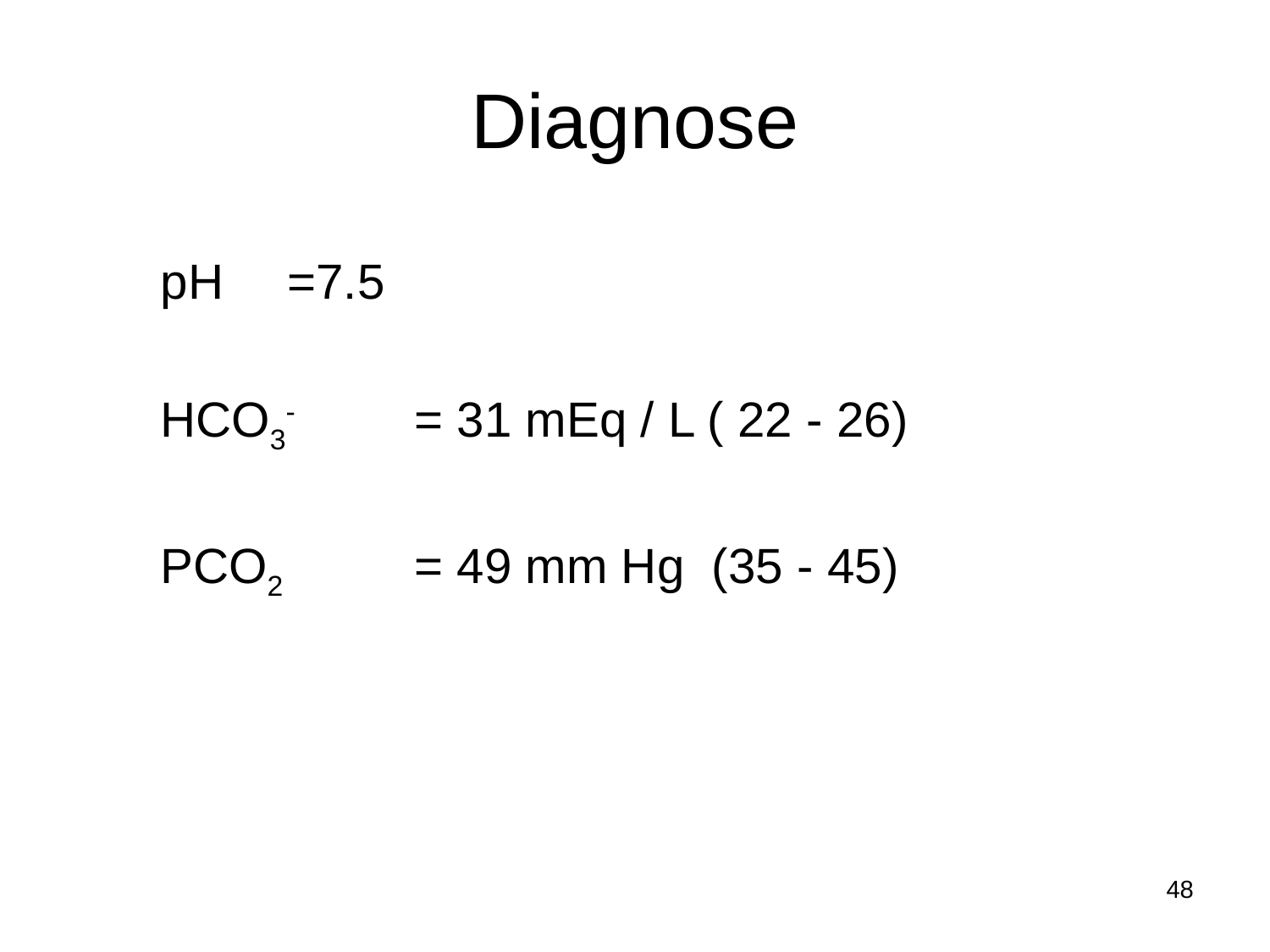

# Diagnose
pH 	=7.5

HCO3- 	= 31 mEq / L ( 22 - 26)

PCO2 	= 49 mm Hg  (35 - 45)

48